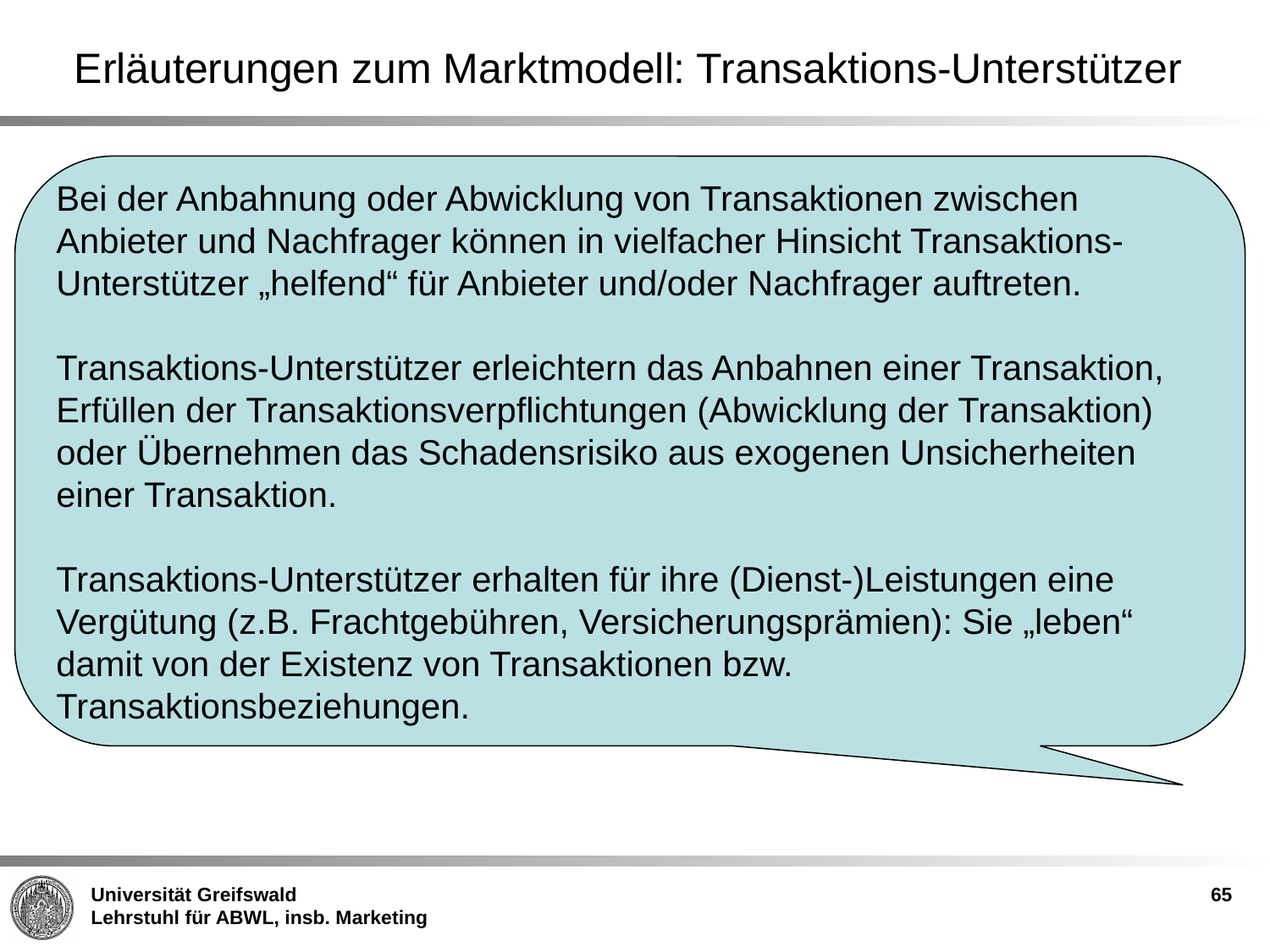

# Erläuterungen zum Marktmodell: Transaktions-Unterstützer
Bei der Anbahnung oder Abwicklung von Transaktionen zwischen Anbieter und Nachfrager können in vielfacher Hinsicht Transaktions-Unterstützer „helfend“ für Anbieter und/oder Nachfrager auftreten.

Transaktions-Unterstützer erleichtern das Anbahnen einer Transaktion, Erfüllen der Transaktionsverpflichtungen (Abwicklung der Transaktion) oder Übernehmen das Schadensrisiko aus exogenen Unsicherheiten einer Transaktion.

Transaktions-Unterstützer erhalten für ihre (Dienst-)Leistungen eine Vergütung (z.B. Frachtgebühren, Versicherungsprämien): Sie „leben“ damit von der Existenz von Transaktionen bzw. Transaktionsbeziehungen.
65